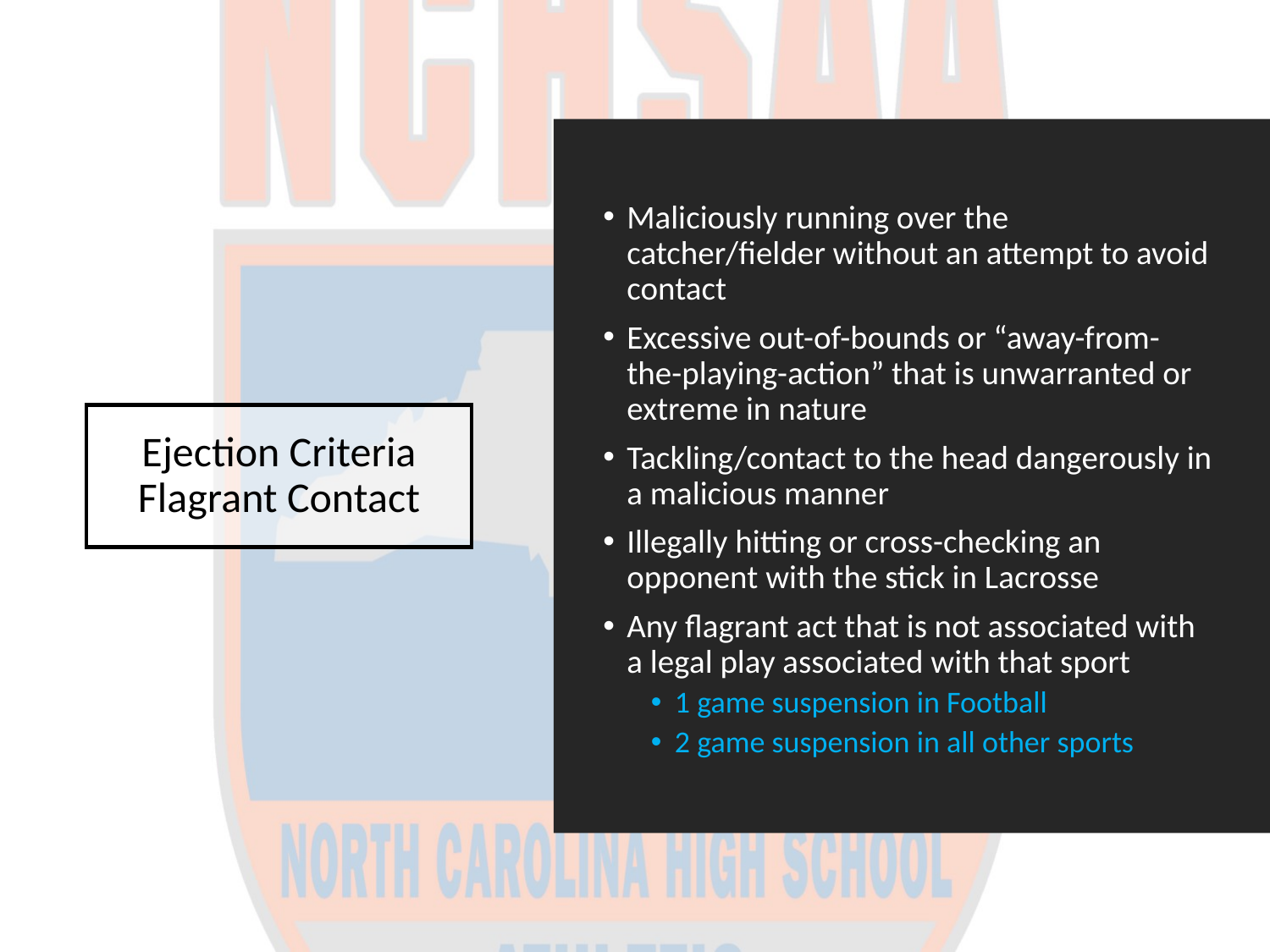

Maliciously running over the catcher/fielder without an attempt to avoid contact
Excessive out-of-bounds or “away-from-the-playing-action” that is unwarranted or extreme in nature
Tackling/contact to the head dangerously in a malicious manner
Illegally hitting or cross-checking an opponent with the stick in Lacrosse
Any flagrant act that is not associated with a legal play associated with that sport
1 game suspension in Football
2 game suspension in all other sports
# Ejection Criteria Flagrant Contact